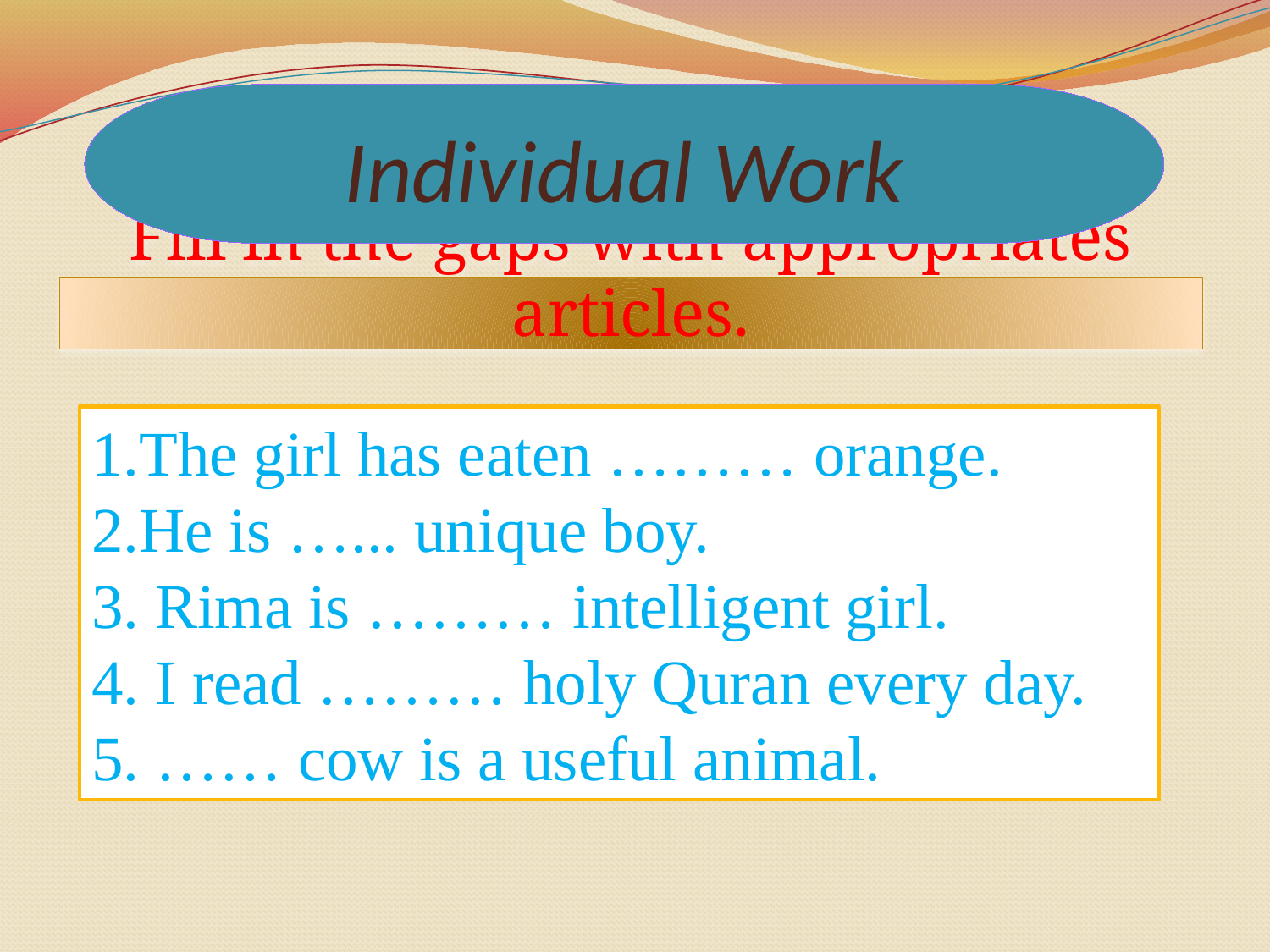

Individual Work
# Fill in the gaps with appropriates articles.
1.The girl has eaten ……… orange.
2.He is …... unique boy.
3. Rima is ……… intelligent girl.
4. I read ……… holy Quran every day.
5. …… cow is a useful animal.